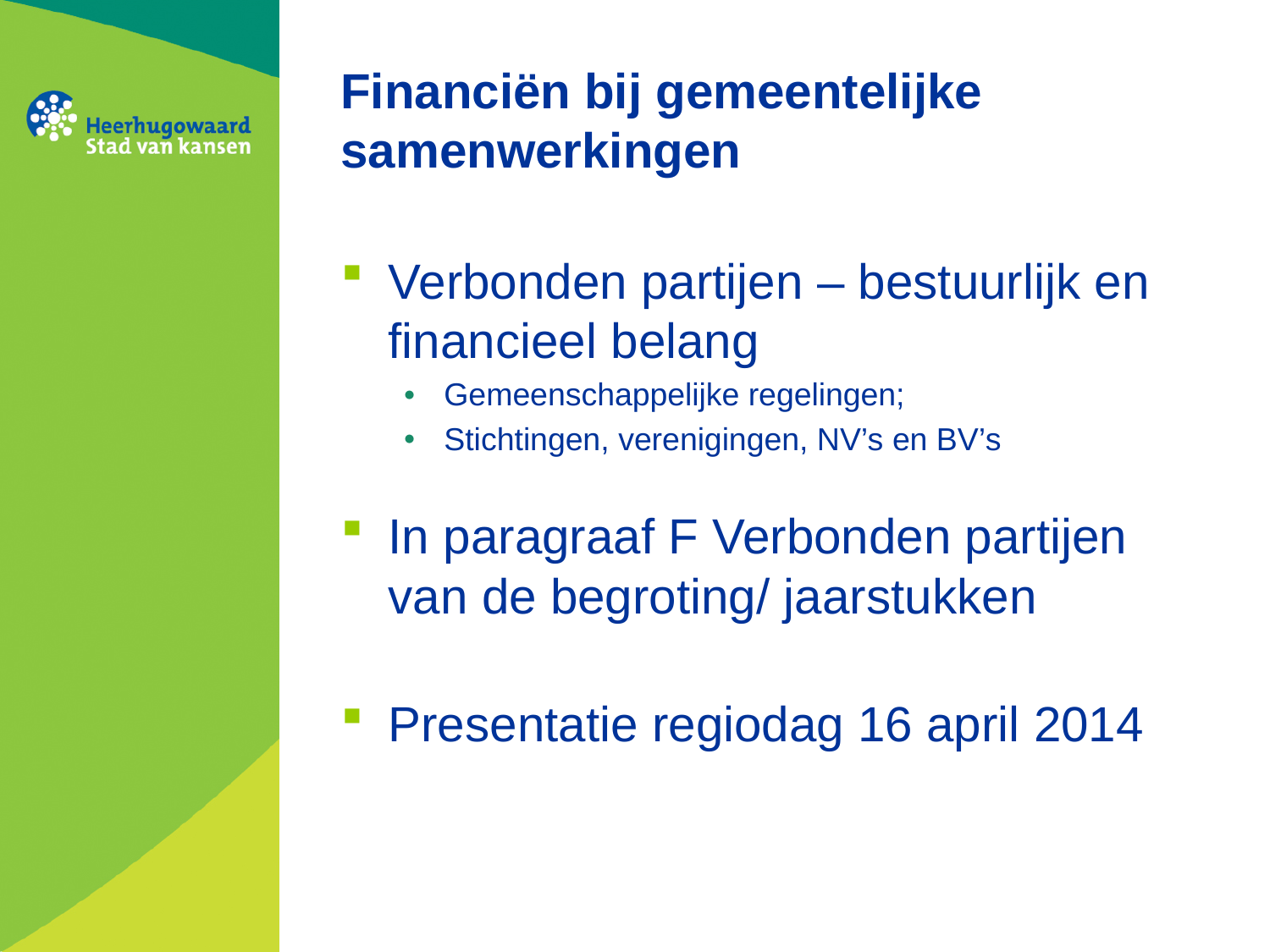

# Financiën bij gemeentelijke samenwerkingen
Verbonden partijen – bestuurlijk en financieel belang
Gemeenschappelijke regelingen;
Stichtingen, verenigingen, NV’s en BV’s
In paragraaf F Verbonden partijen van de begroting/ jaarstukken
Presentatie regiodag 16 april 2014